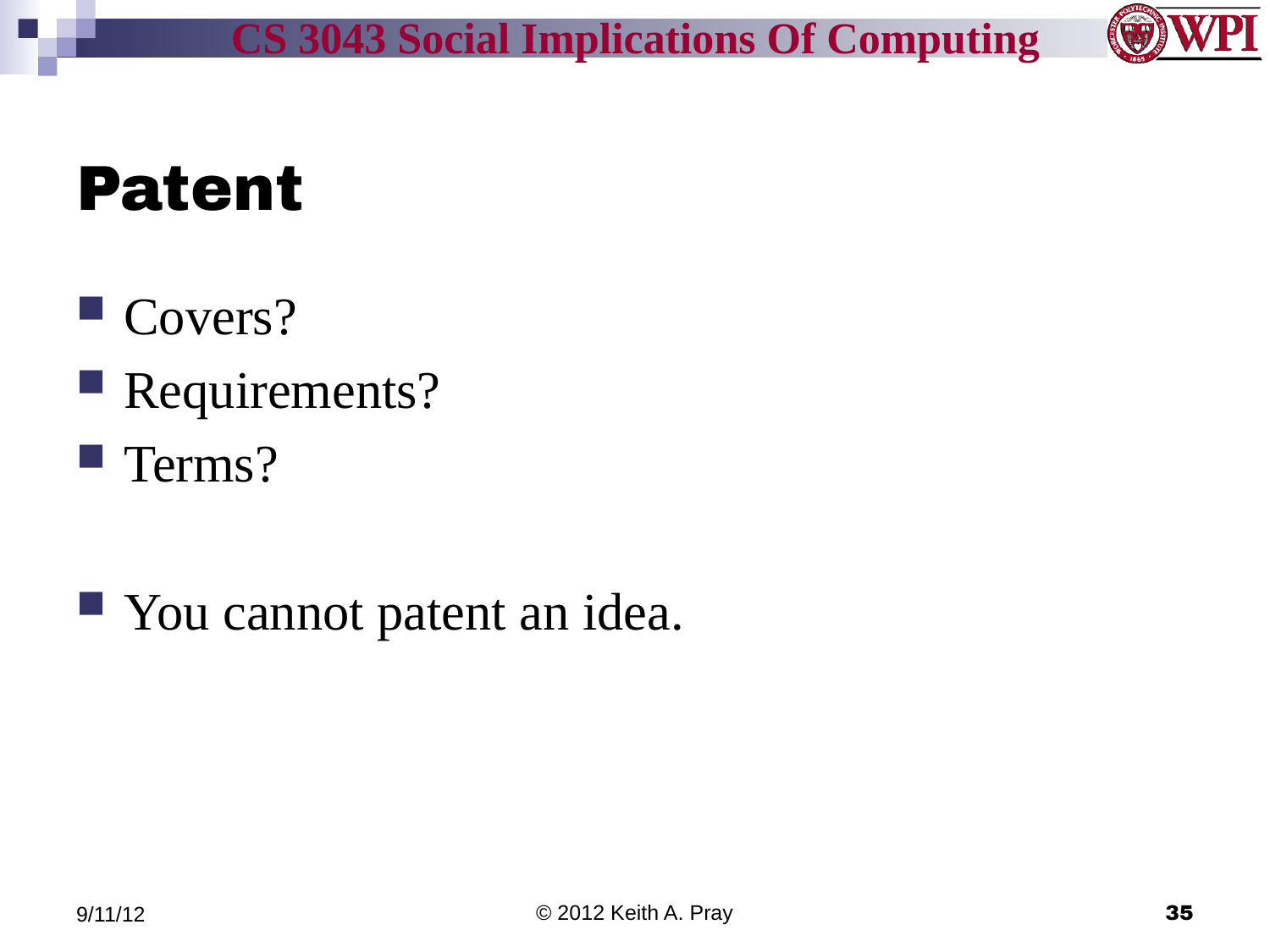

# Patent
Covers?
Requirements?
Terms?

You cannot patent an idea.
9/11/12
© 2012 Keith A. Pray
35